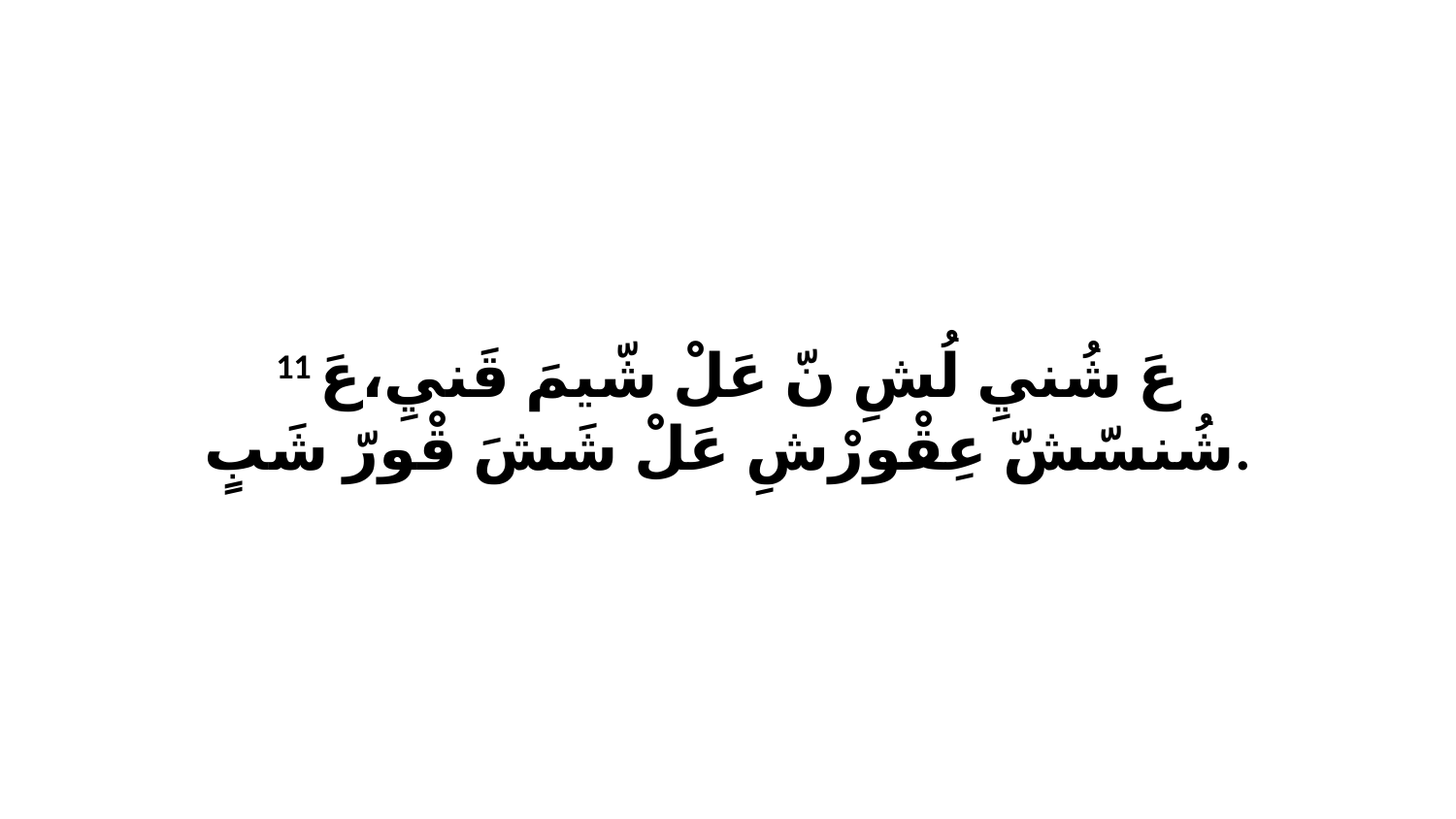

11 عَ شُنيِ لُشِ نّ عَلْ شّيمَ قَنيِ،عَ شُنسّشّ عِقْورْشِ عَلْ شَشَ قْورّ شَبٍ.